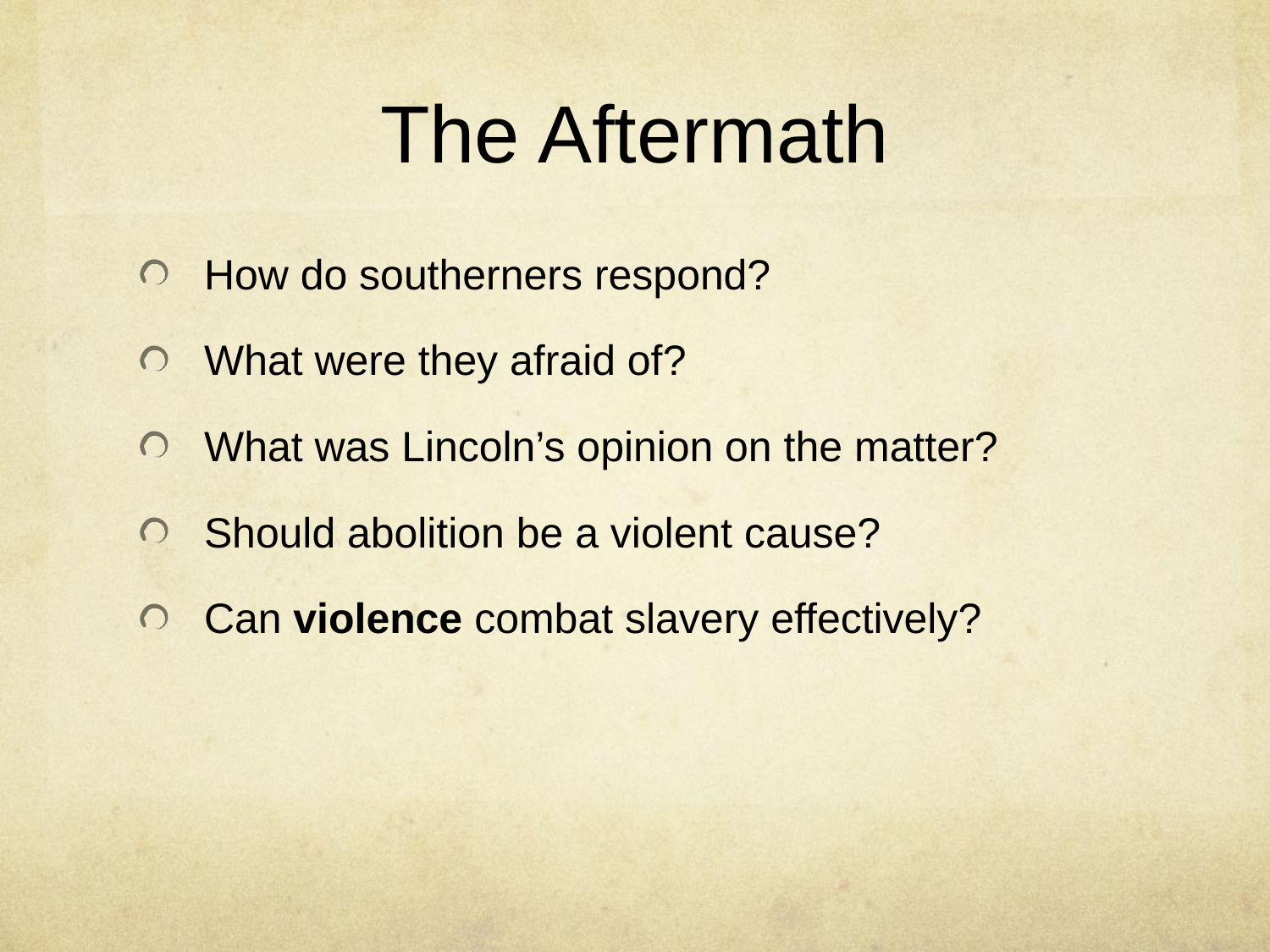

# The Aftermath
How do southerners respond?
What were they afraid of?
What was Lincoln’s opinion on the matter?
Should abolition be a violent cause?
Can violence combat slavery effectively?